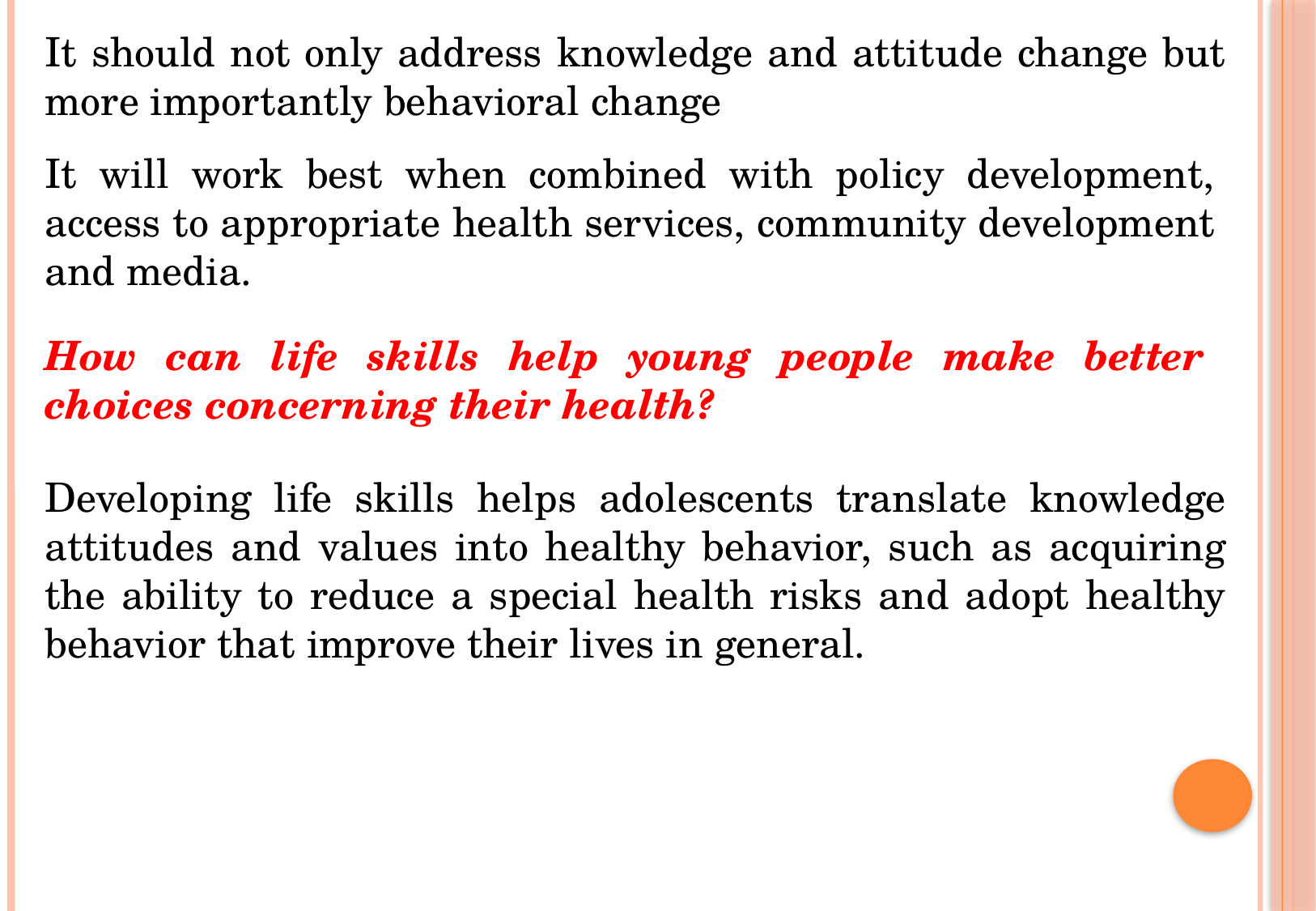

It should not only address knowledge and attitude change but more importantly behavioral change
It will work best when combined with policy development, access to appropriate health services, community development and media.
How can life skills help young people make better choices concerning their health?
Developing life skills helps adolescents translate knowledge attitudes and values into healthy behavior, such as acquiring the ability to reduce a special health risks and adopt healthy behavior that improve their lives in general.